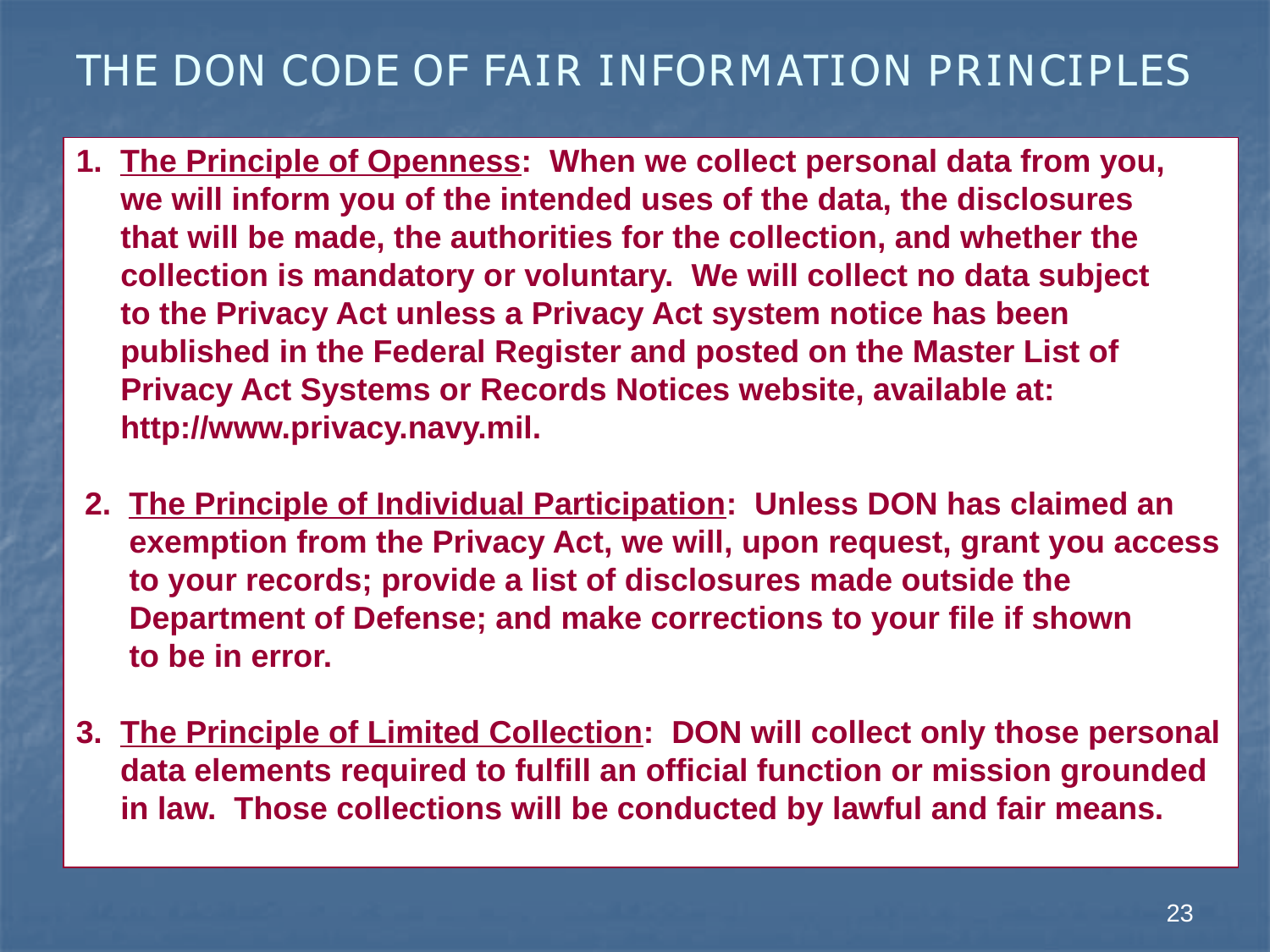

# THE DON CODE OF FAIR INFORMATION PRINCIPLES
1.  The Principle of Openness:  When we collect personal data from you,
     we will inform you of the intended uses of the data, the disclosures
     that will be made, the authorities for the collection, and whether the
     collection is mandatory or voluntary.  We will collect no data subject
     to the Privacy Act unless a Privacy Act system notice has been
     published in the Federal Register and posted on the Master List of
     Privacy Act Systems or Records Notices website, available at:
     http://www.privacy.navy.mil.

 2.  The Principle of Individual Participation:  Unless DON has claimed an
      exemption from the Privacy Act, we will, upon request, grant you access
      to your records; provide a list of disclosures made outside the
      Department of Defense; and make corrections to your file if shown
      to be in error.
3.  The Principle of Limited Collection:  DON will collect only those personal
     data elements required to fulfill an official function or mission grounded
     in law.  Those collections will be conducted by lawful and fair means.

23